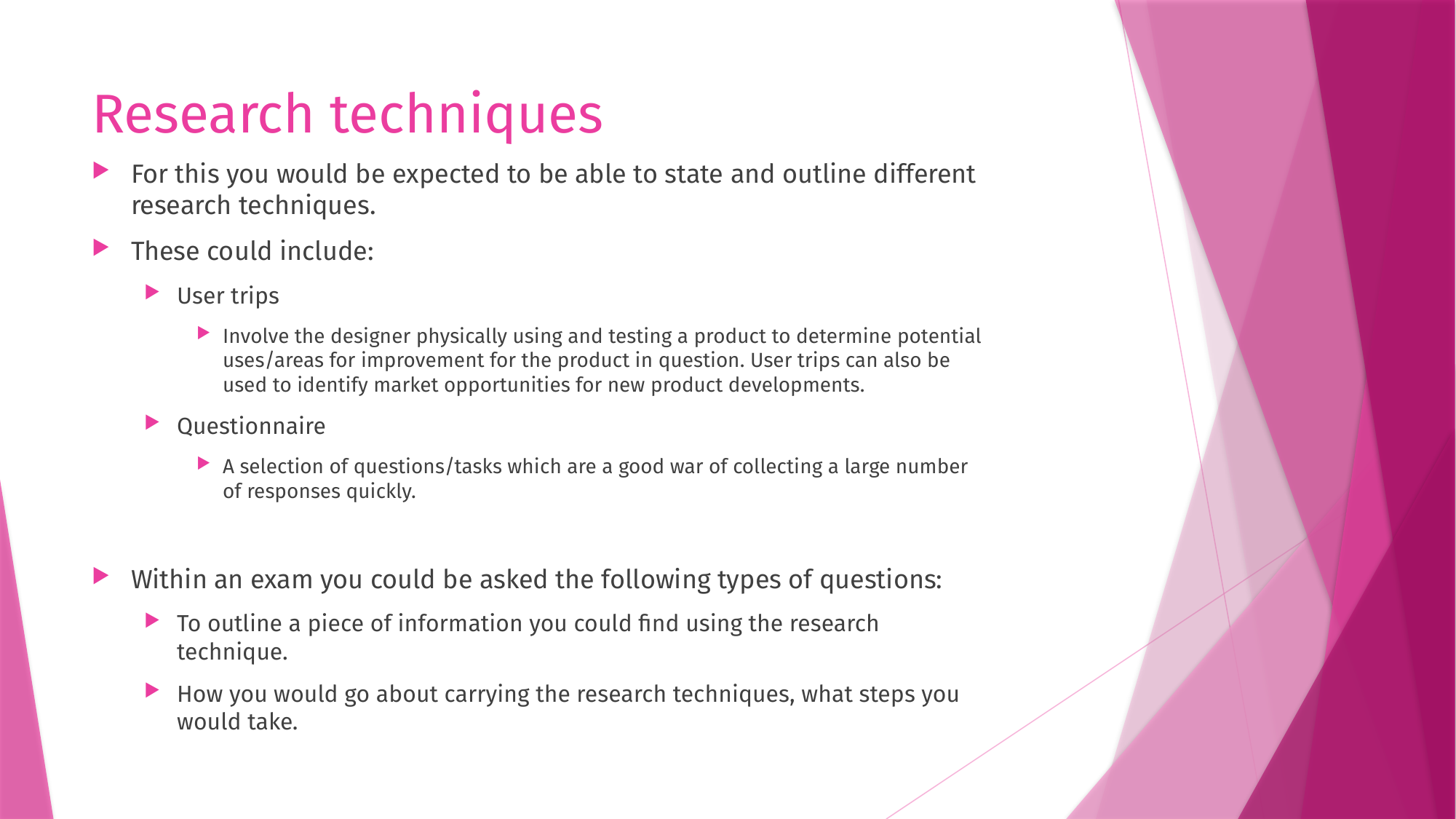

# Research techniques
For this you would be expected to be able to state and outline different research techniques.
These could include:
User trips
Involve the designer physically using and testing a product to determine potential uses/areas for improvement for the product in question. User trips can also be used to identify market opportunities for new product developments.
Questionnaire
A selection of questions/tasks which are a good war of collecting a large number of responses quickly.

Within an exam you could be asked the following types of questions:
To outline a piece of information you could find using the research technique.
How you would go about carrying the research techniques, what steps you would take.